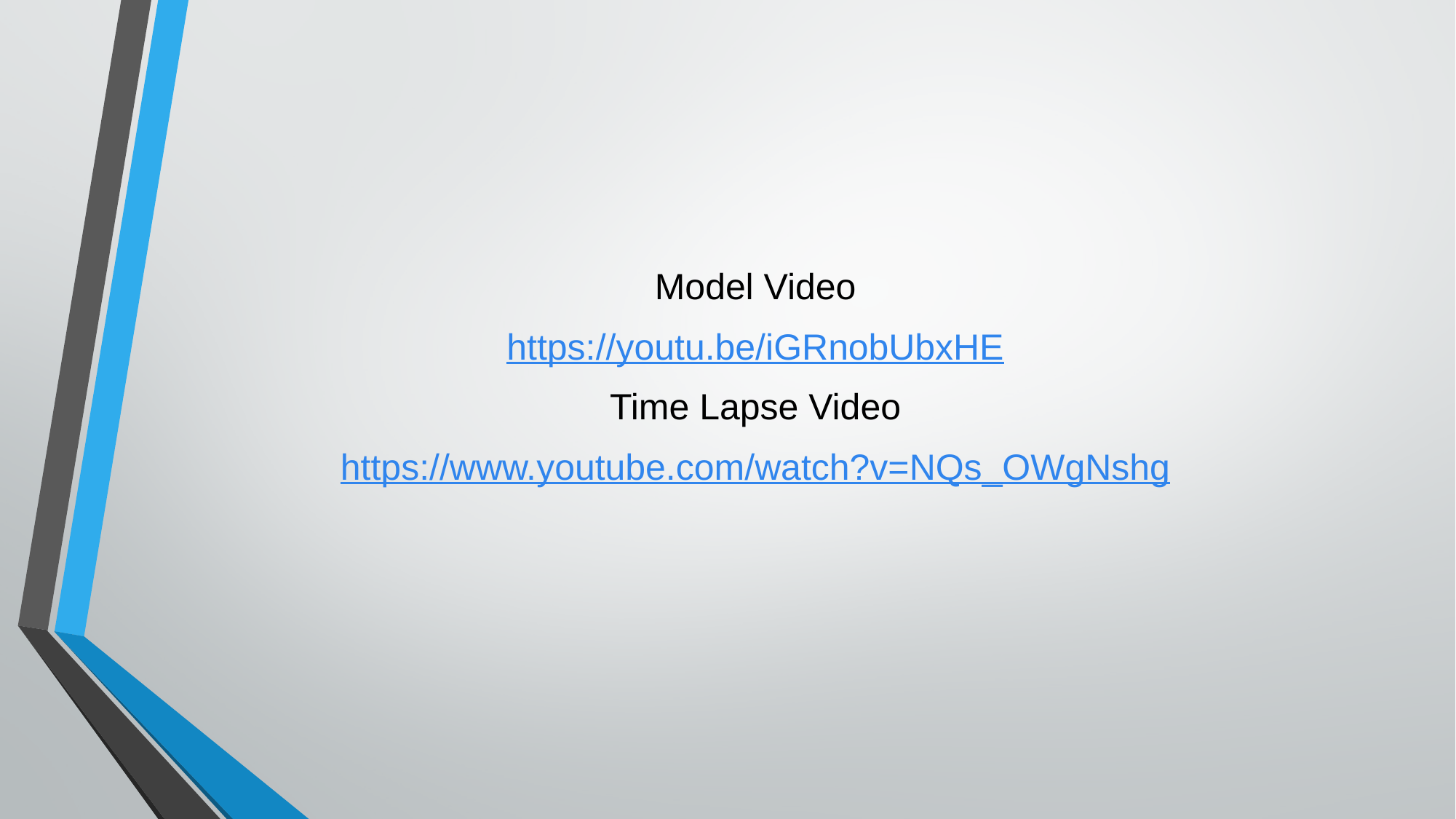

Model Video
https://youtu.be/iGRnobUbxHE
Time Lapse Video
https://www.youtube.com/watch?v=NQs_OWgNshg